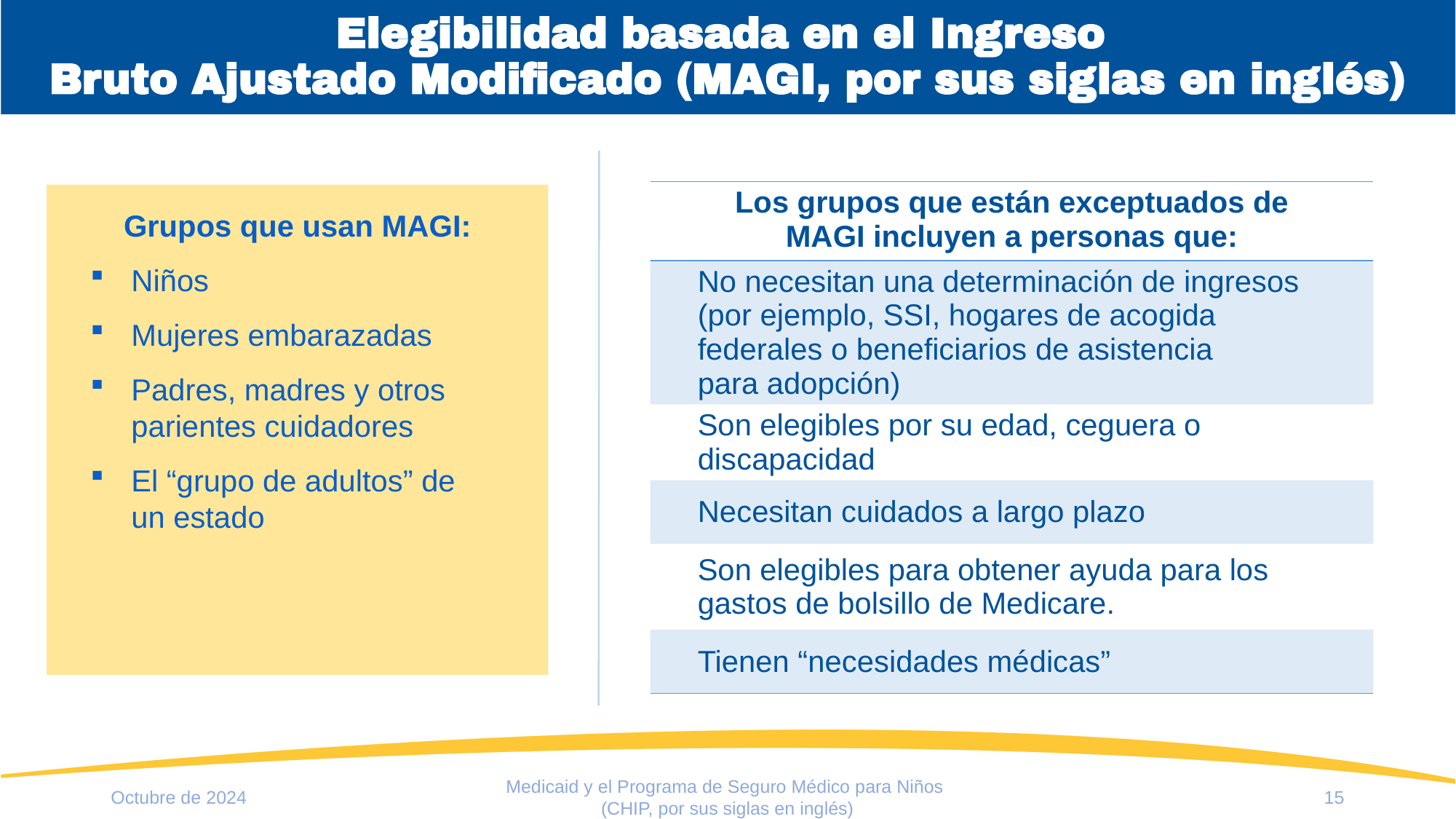

# Elegibilidad basada en el Ingreso Bruto Ajustado Modificado (MAGI, por sus siglas en inglés)
| Los grupos que están exceptuados de MAGI incluyen a personas que: |
| --- |
| No necesitan una determinación de ingresos (por ejemplo, SSI, hogares de acogida federales o beneficiarios de asistencia para adopción) |
| Son elegibles por su edad, ceguera o discapacidad |
| Necesitan cuidados a largo plazo |
| Son elegibles para obtener ayuda para los gastos de bolsillo de Medicare. |
| Tienen “necesidades médicas” |
Grupos que usan MAGI:
Niños
Mujeres embarazadas
Padres, madres y otros parientes cuidadores
El “grupo de adultos” de
un estado
Octubre de 2024
Medicaid y el Programa de Seguro Médico para Niños
(CHIP, por sus siglas en inglés)
15